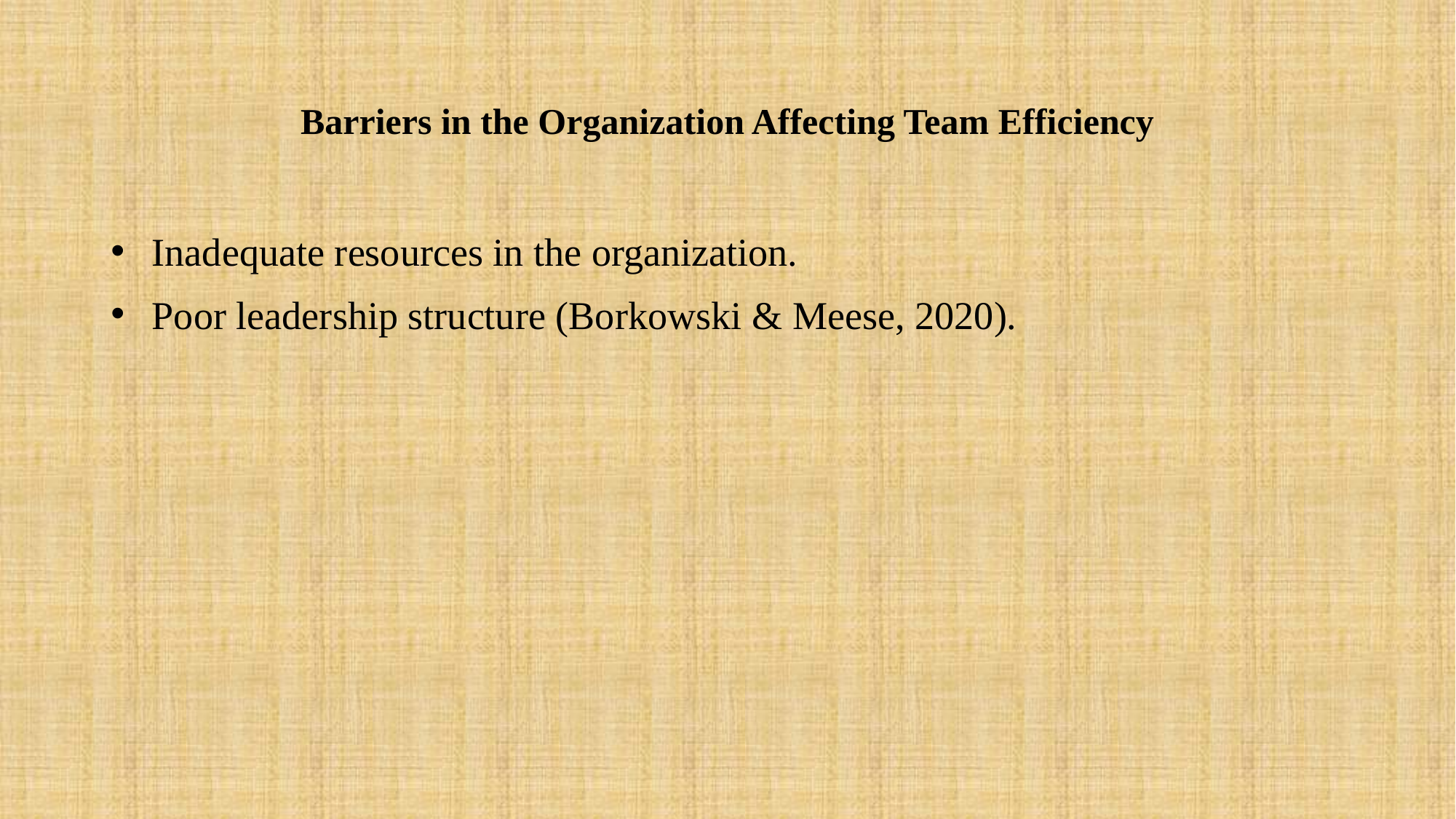

# Barriers in the Organization Affecting Team Efficiency
Inadequate resources in the organization.
Poor leadership structure (Borkowski & Meese, 2020).